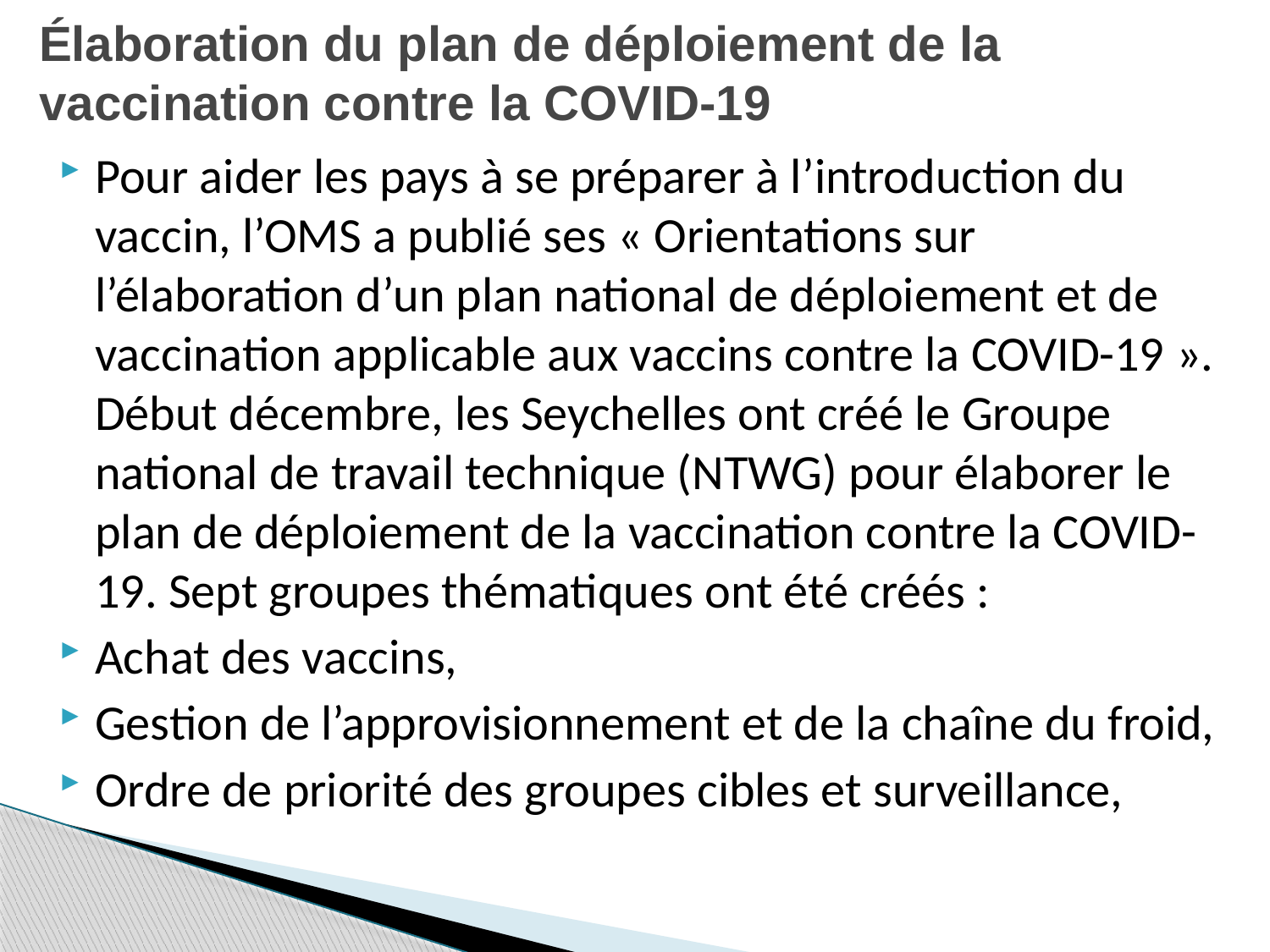

# Élaboration du plan de déploiement de la vaccination contre la COVID-19

Pour aider les pays à se préparer à l’introduction du vaccin, l’OMS a publié ses « Orientations sur l’élaboration d’un plan national de déploiement et de vaccination applicable aux vaccins contre la COVID-19 ». Début décembre, les Seychelles ont créé le Groupe national de travail technique (NTWG) pour élaborer le plan de déploiement de la vaccination contre la COVID-19. Sept groupes thématiques ont été créés :
Achat des vaccins,
Gestion de l’approvisionnement et de la chaîne du froid,
Ordre de priorité des groupes cibles et surveillance,